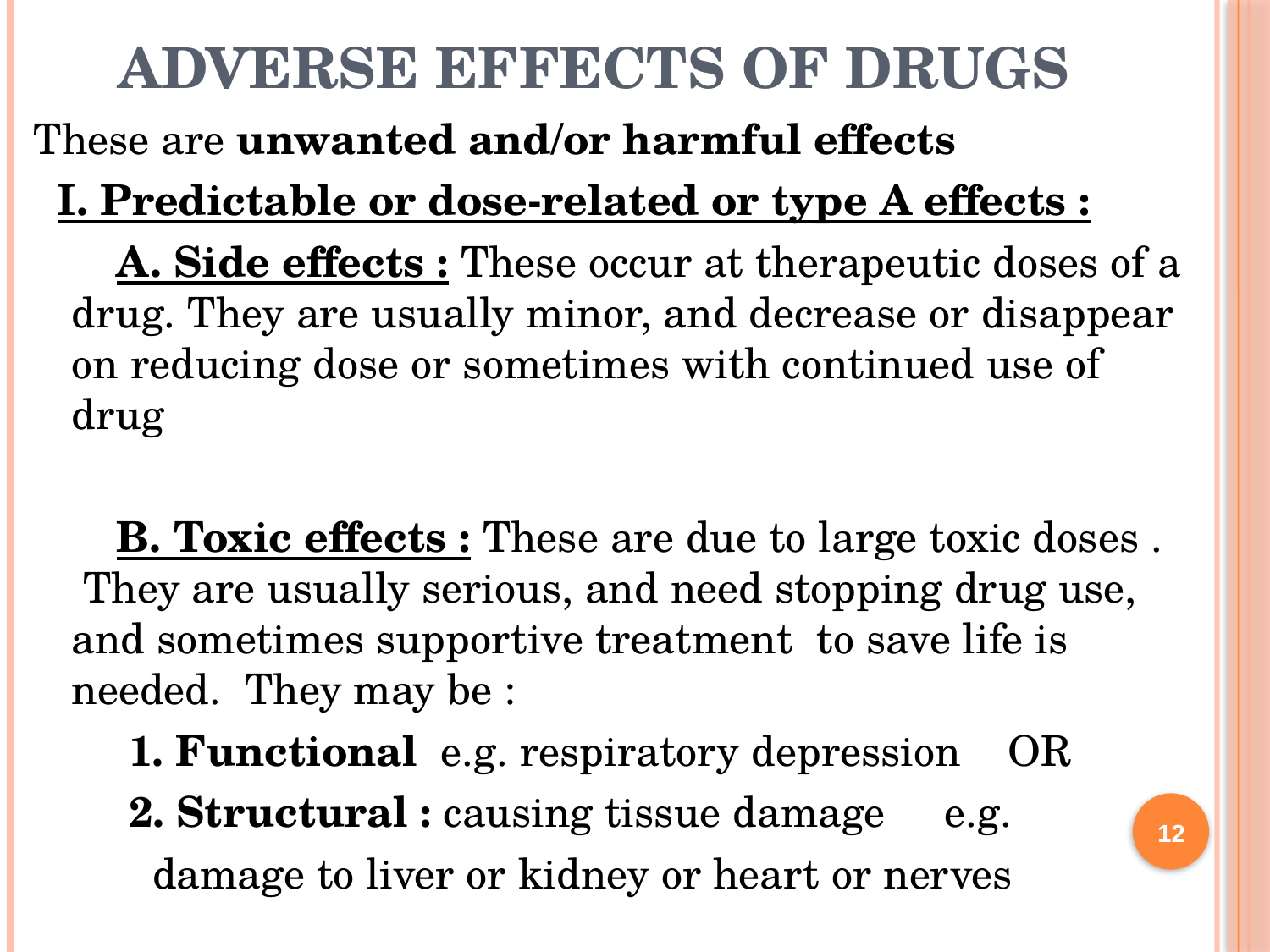

# ADVERSE EFFECTS OF DRUGS
These are unwanted and/or harmful effects
  I. Predictable or dose-related or type A effects :
       A. Side effects : These occur at therapeutic doses of a drug. They are usually minor, and decrease or disappear on reducing dose or sometimes with continued use of drug

       B. Toxic effects : These are due to large toxic doses .     They are usually serious, and need stopping drug use, and sometimes supportive treatment  to save life is needed.  They may be :
        1. Functional  e.g. respiratory depression    OR
        2. Structural : causing tissue damage     e.g.
          damage to liver or kidney or heart or nerves
12